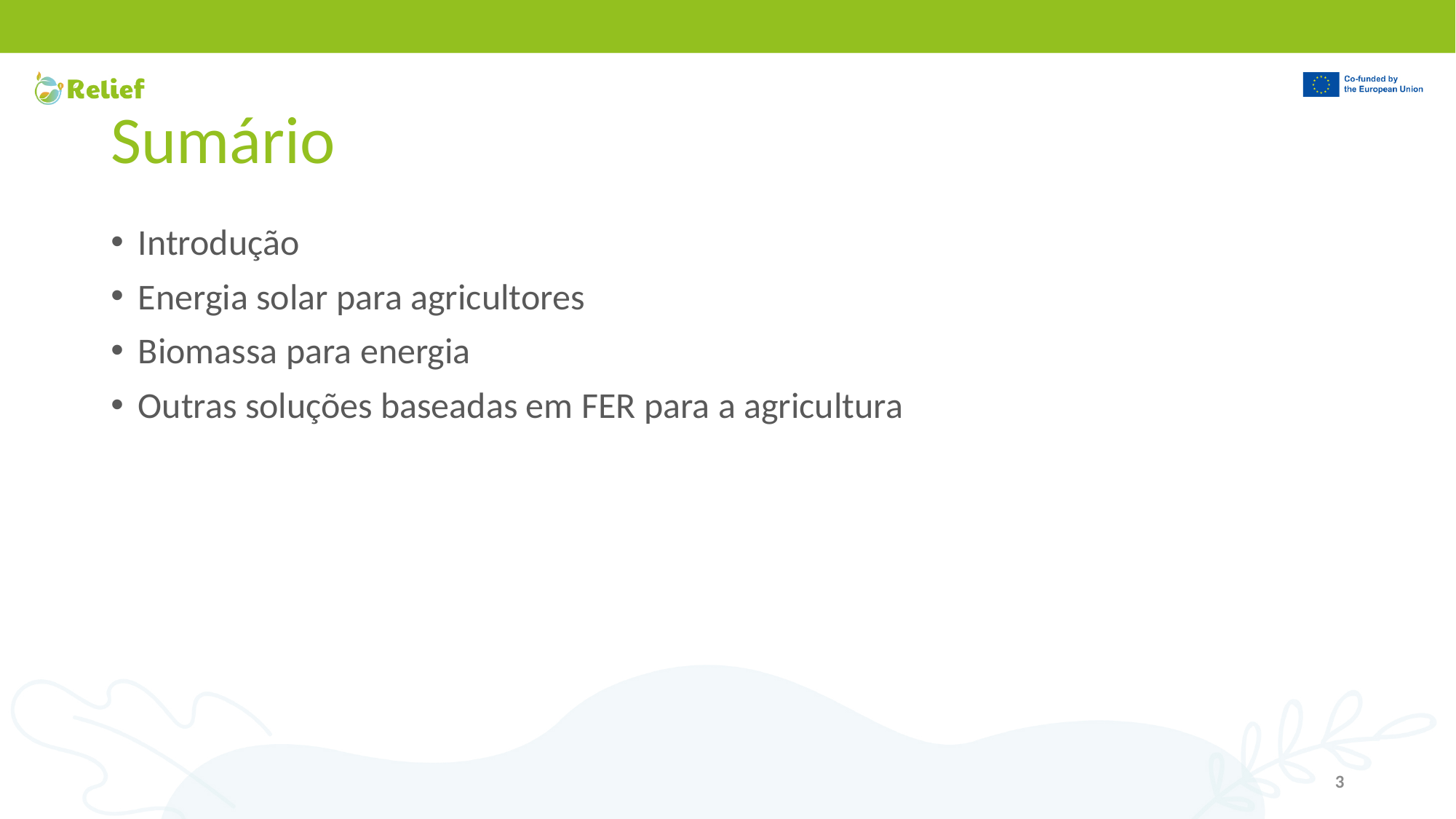

# Sumário
Introdução
Energia solar para agricultores
Biomassa para energia
Outras soluções baseadas em FER para a agricultura
3